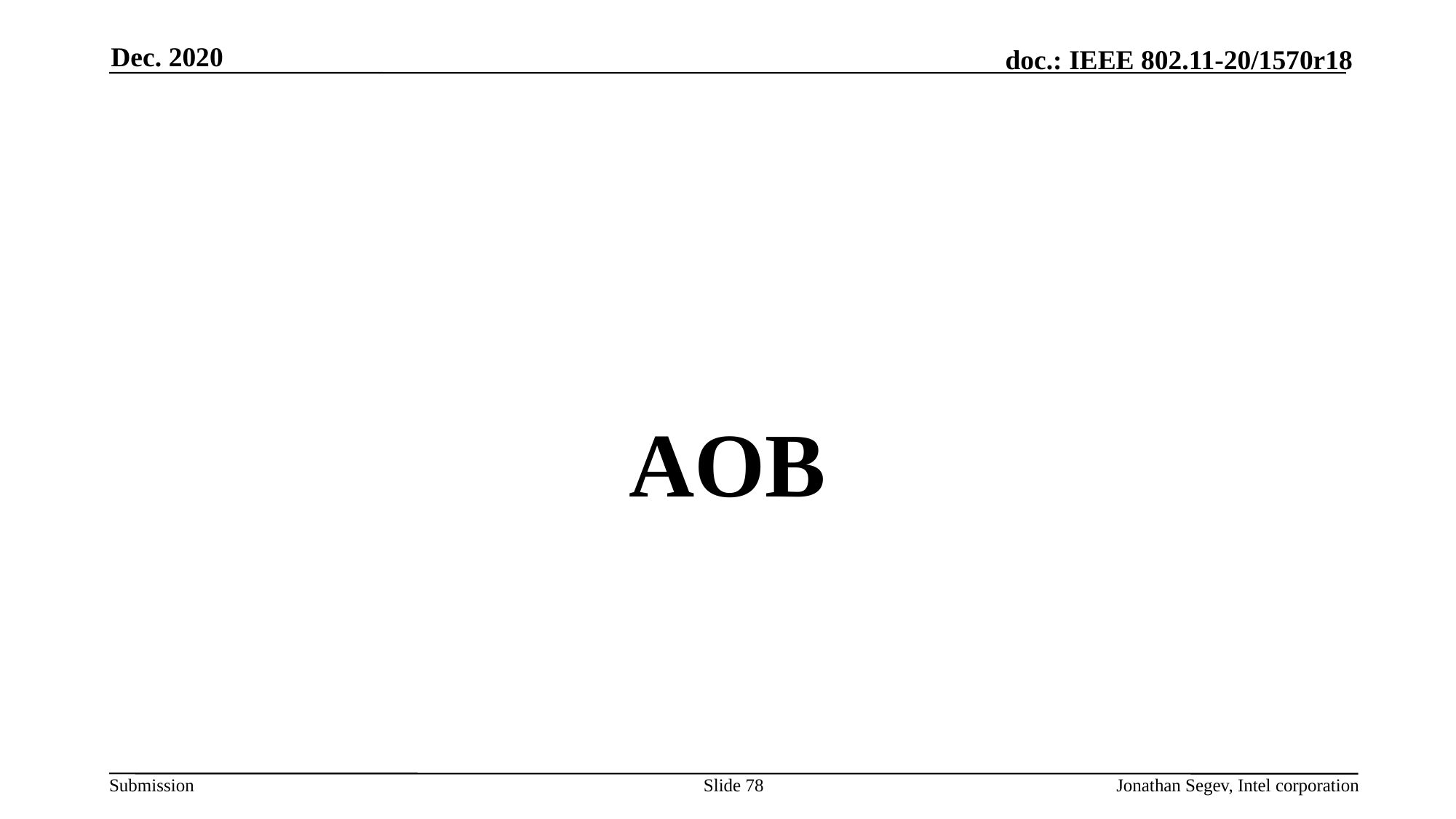

Dec. 2020
#

AOB
Slide 78
Jonathan Segev, Intel corporation